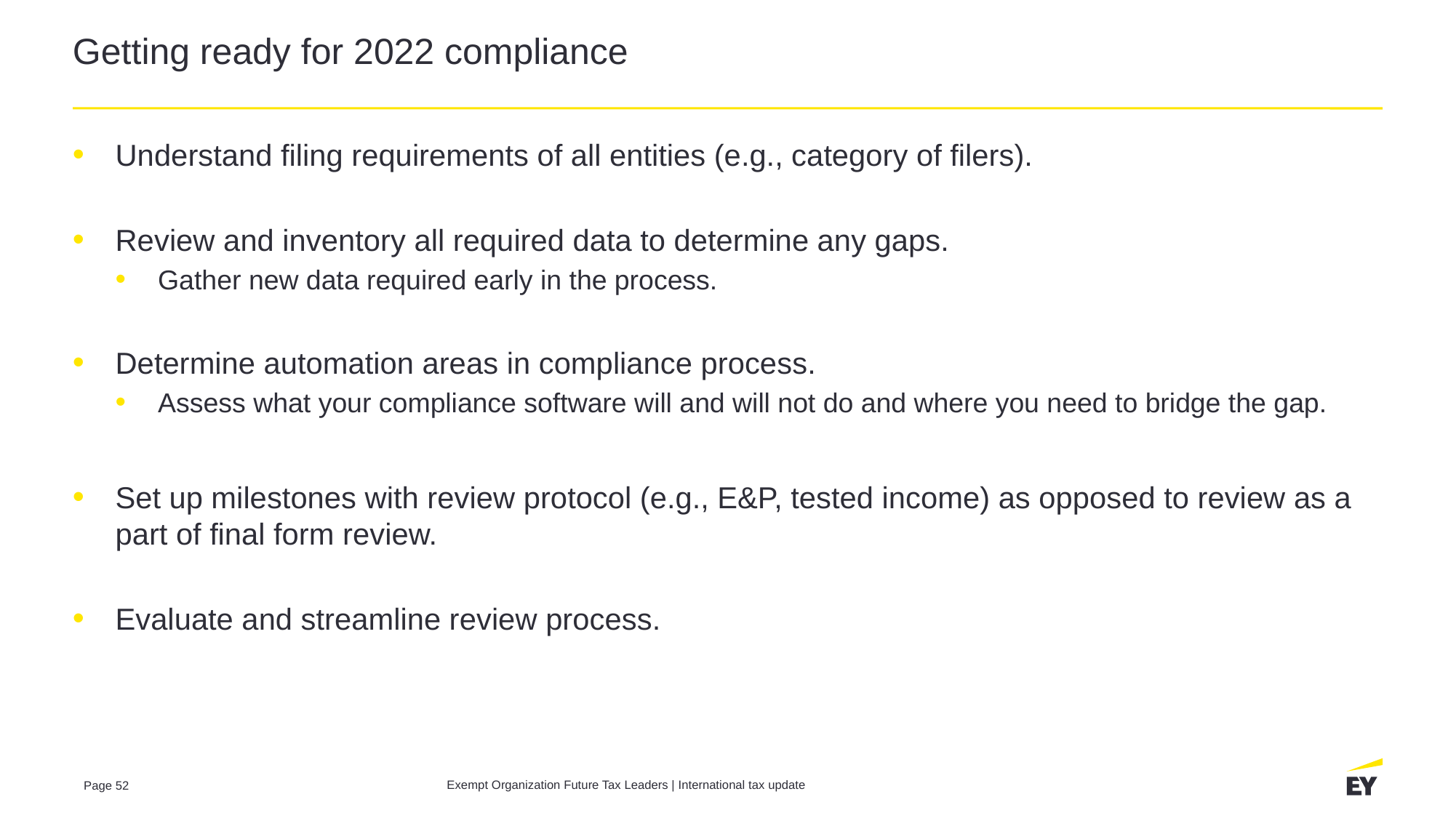

# Getting ready for 2022 compliance
Understand filing requirements of all entities (e.g., category of filers).

Review and inventory all required data to determine any gaps.
Gather new data required early in the process.

Determine automation areas in compliance process.
Assess what your compliance software will and will not do and where you need to bridge the gap.

Set up milestones with review protocol (e.g., E&P, tested income) as opposed to review as a part of final form review.

Evaluate and streamline review process.
Exempt Organization Future Tax Leaders | International tax update